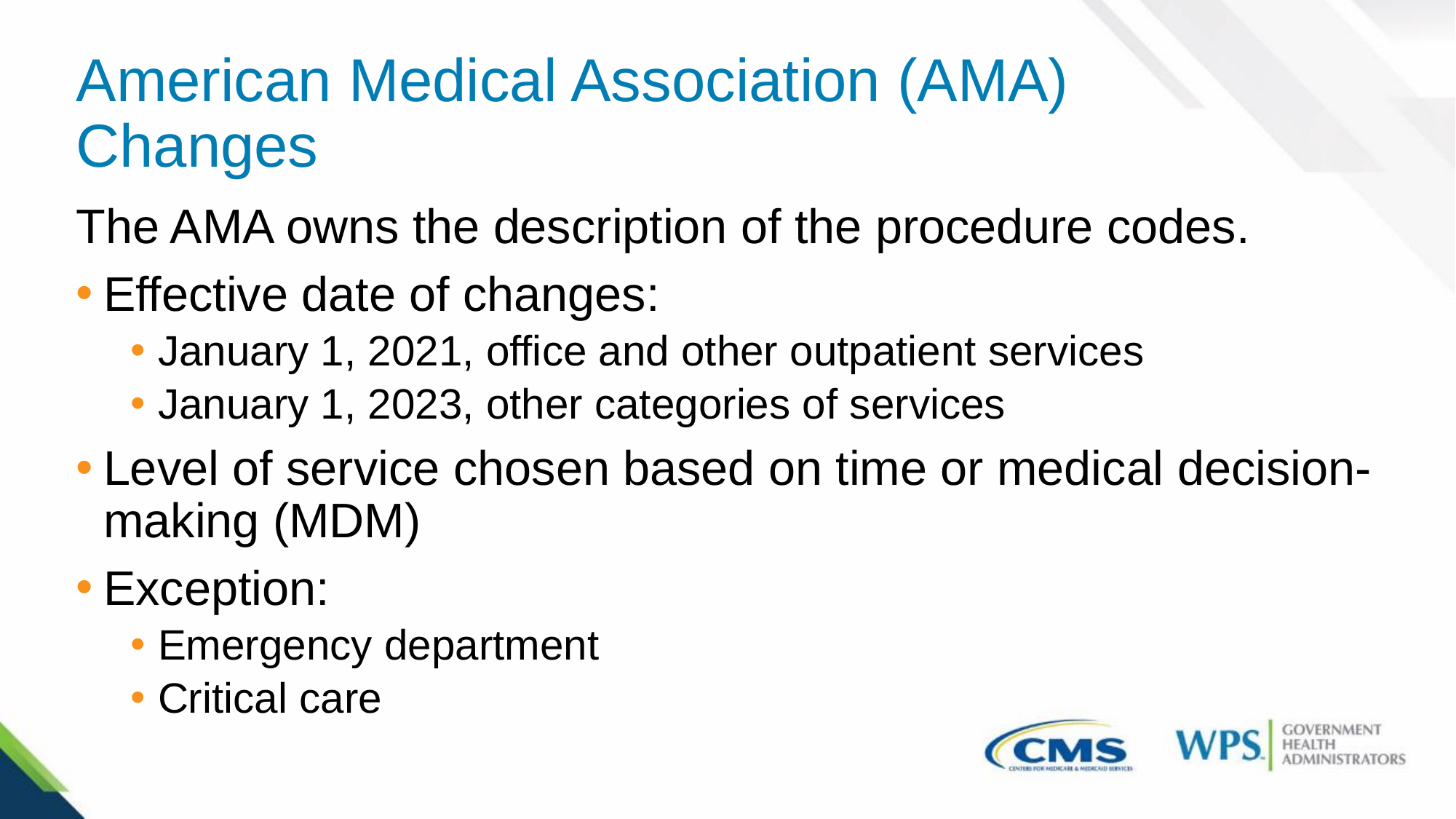

# American Medical Association (AMA)  Changes
The AMA owns the description of the procedure codes.
Effective date of changes:
January 1, 2021, office and other outpatient services
January 1, 2023, other categories of services
Level of service chosen based on time or medical decision-making (MDM)
Exception:
Emergency department
Critical care